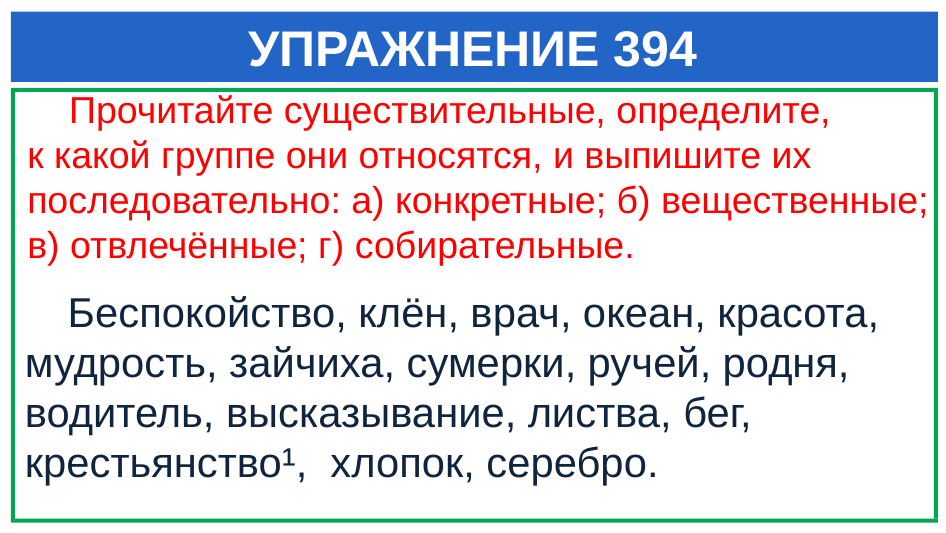

# УПРАЖНЕНИЕ 394
    Прочитайте существительные, определите,
к какой группе они относятся, и выпишите их последовательно: а) конкретные; б) вещественные; в) отвлечённые; г) собирательные.

     Беспокойство, клён, врач, океан, красота, мудрость, зайчиха, сумерки, ручей, родня, водитель, высказывание, листва, бег, крестьянство¹,  хлопок, серебро.